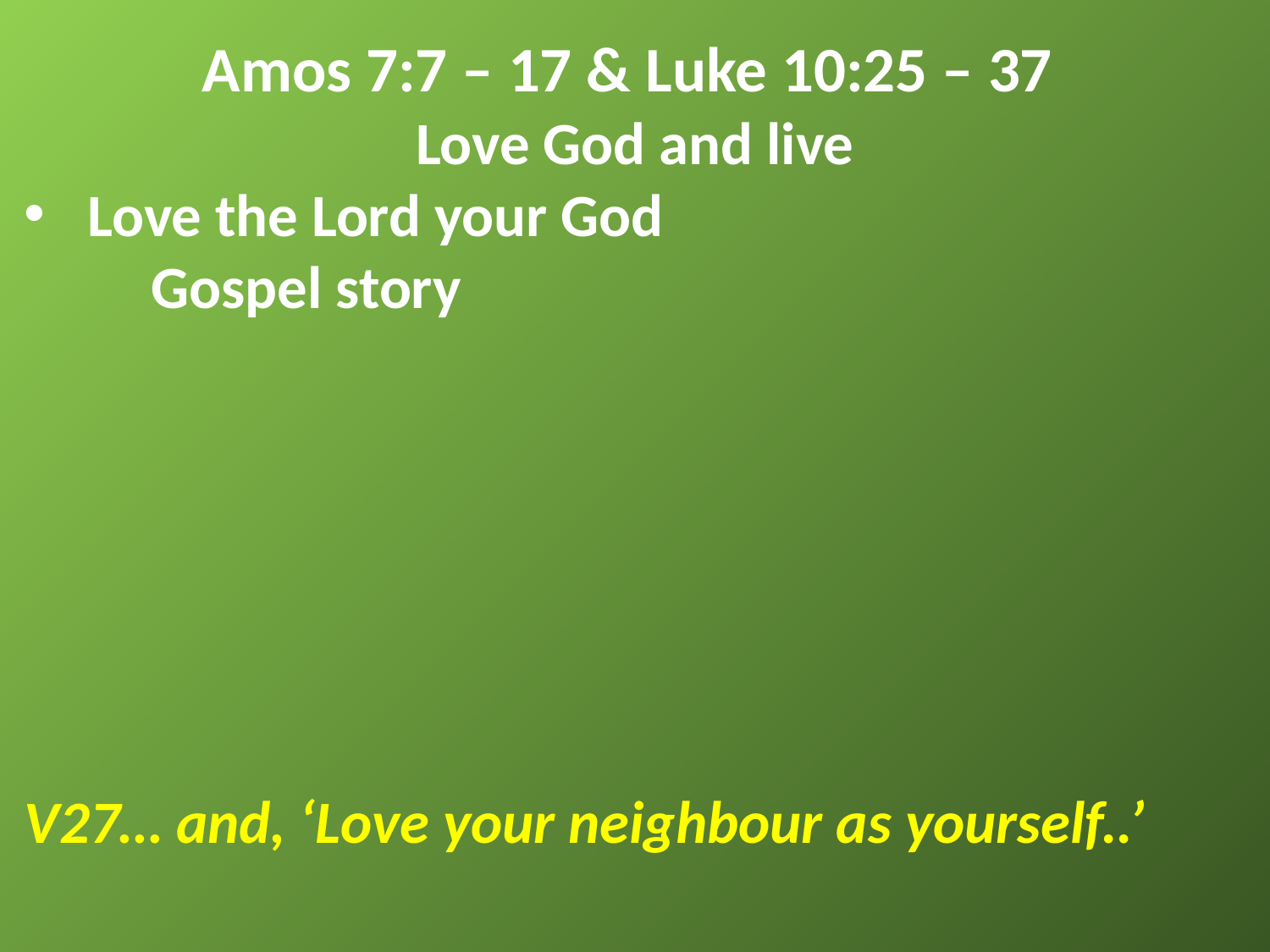

Amos 7:7 – 17 & Luke 10:25 – 37
Love God and live
Love the Lord your God
	Gospel story

V27… and, ‘Love your neighbour as yourself..’